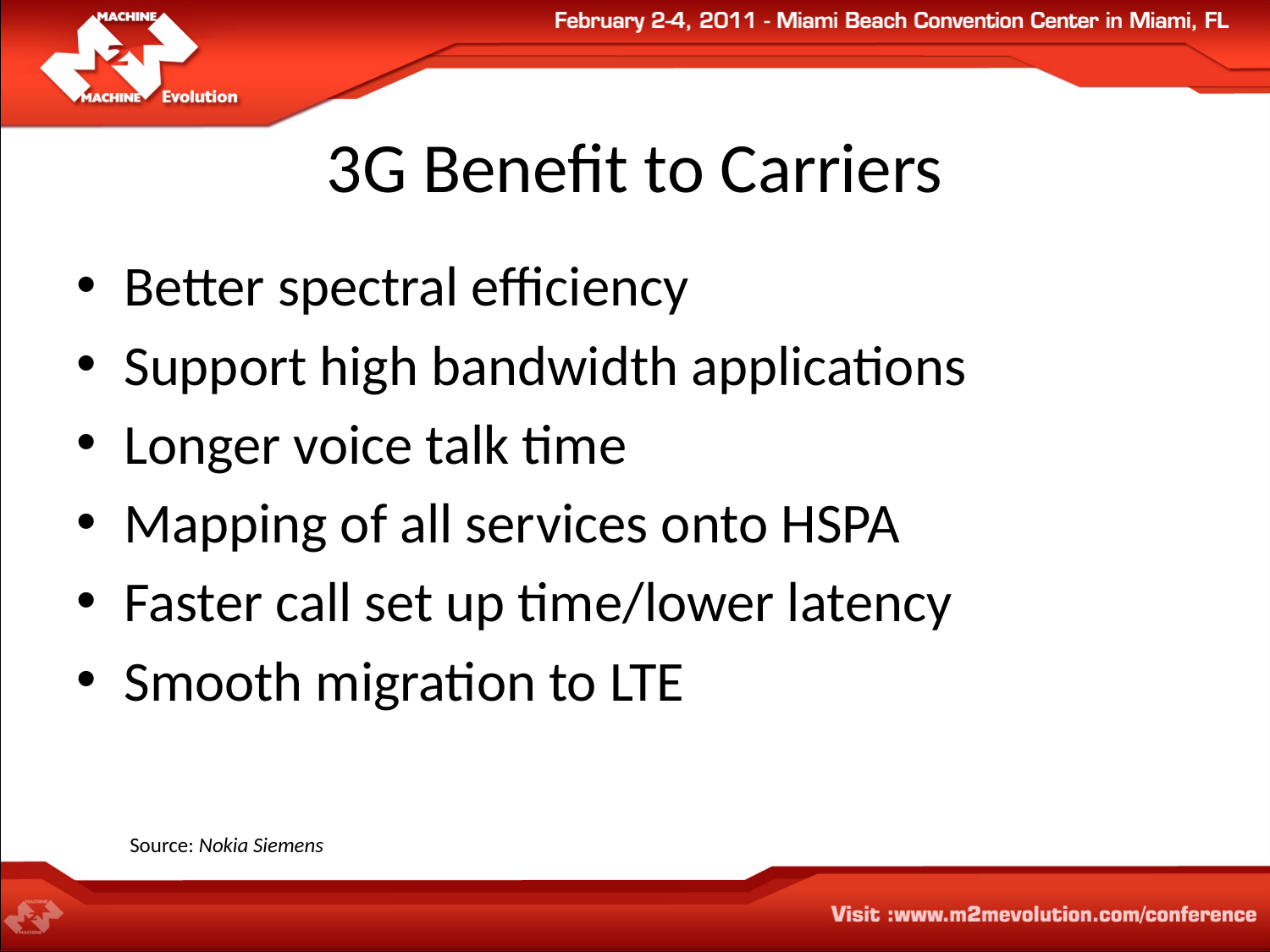

# 3G Benefit to Carriers
Better spectral efficiency
Support high bandwidth applications
Longer voice talk time
Mapping of all services onto HSPA
Faster call set up time/lower latency
Smooth migration to LTE
Source: Nokia Siemens